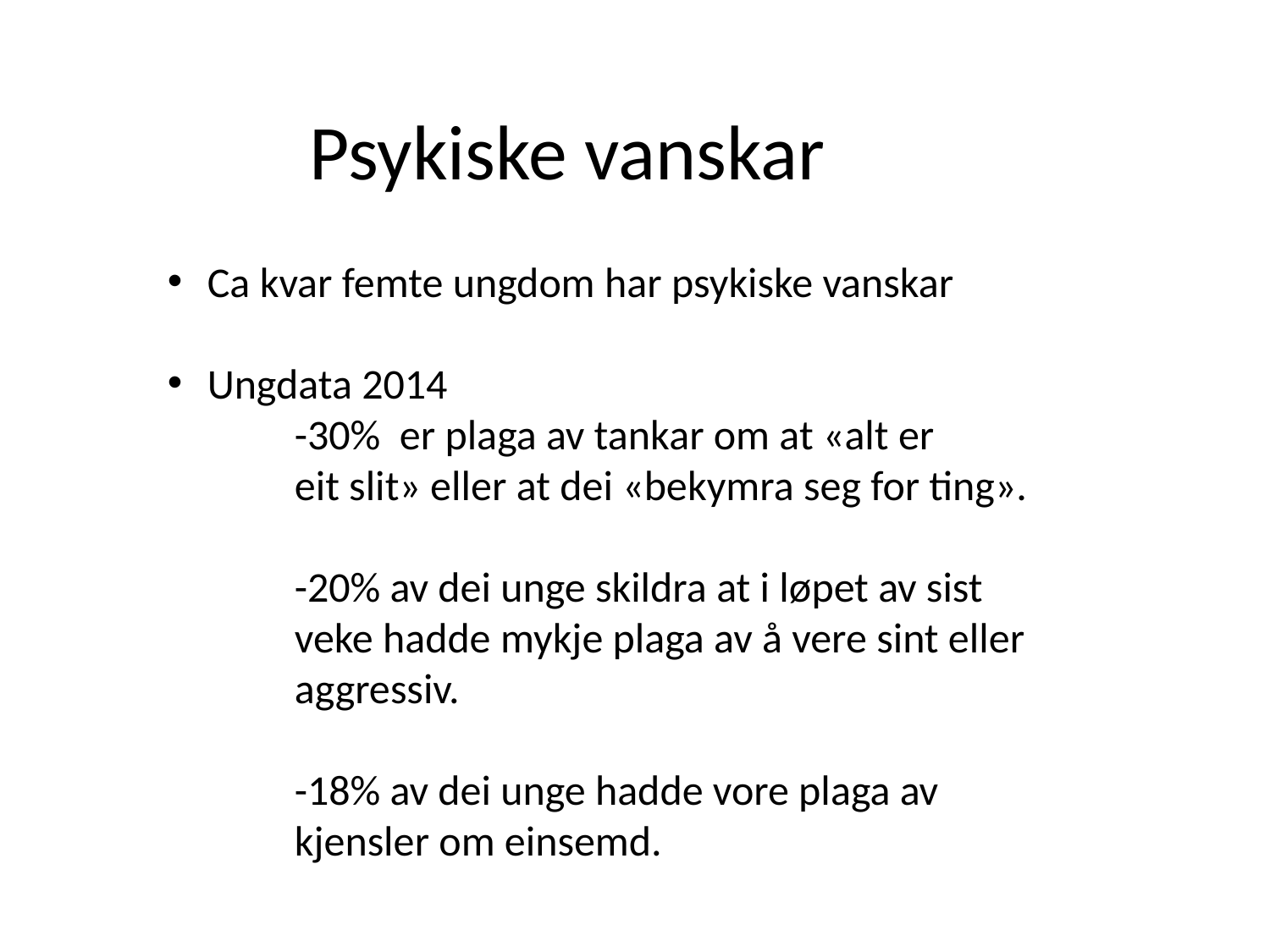

Psykiske vanskar
Ca kvar femte ungdom har psykiske vanskar

Ungdata 2014
	-30%  er plaga av tankar om at «alt er 	eit slit» eller at dei «bekymra seg for ting».

	-20% av dei unge skildra at i løpet av sist 	veke hadde mykje plaga av å vere sint eller 	aggressiv.

	-18% av dei unge hadde vore plaga av	kjensler om einsemd.